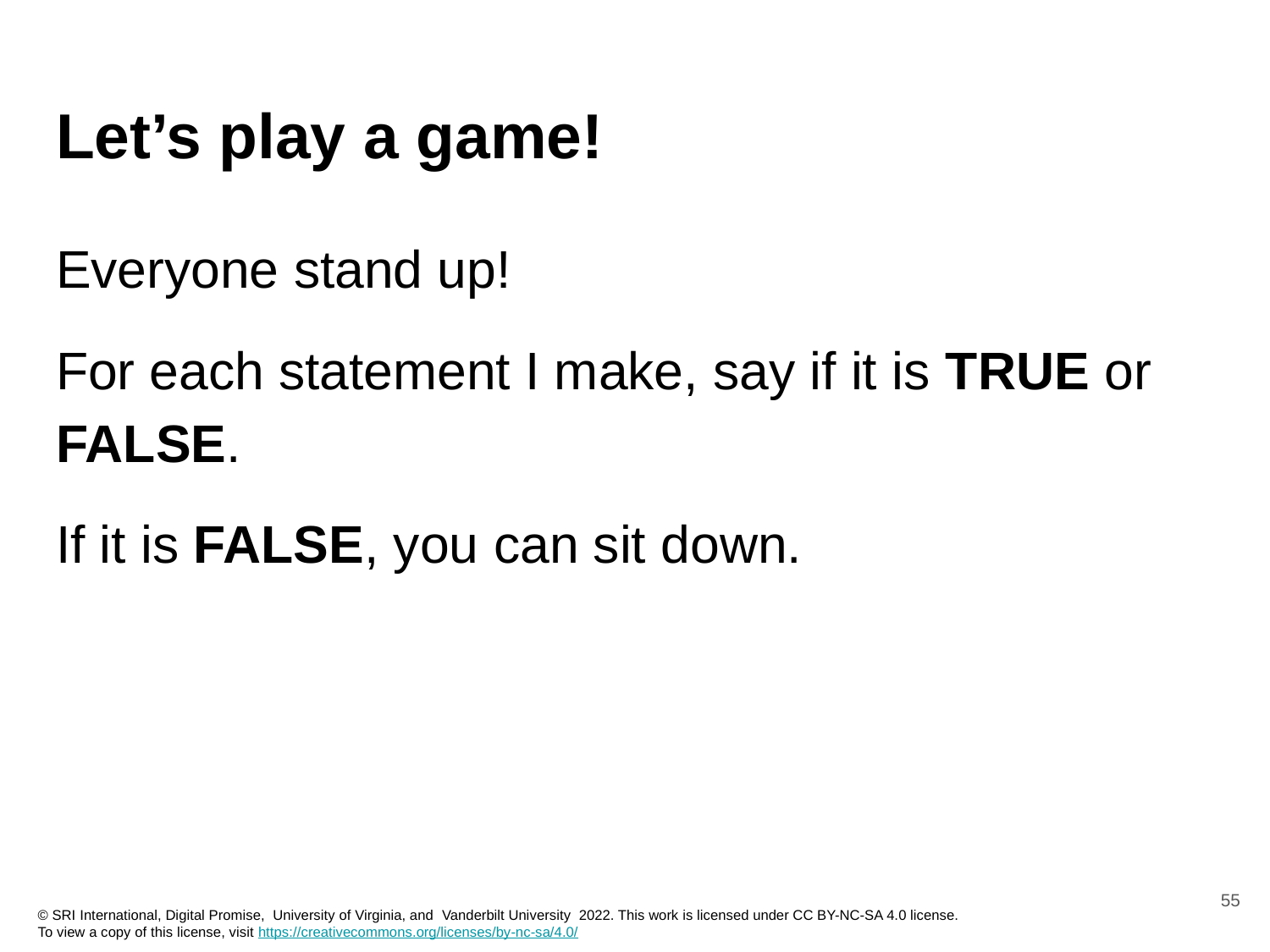

# Let’s play a game!
Everyone stand up!
For each statement I make, say if it is TRUE or FALSE.
If it is FALSE, you can sit down.
55
© SRI International, Digital Promise,  University of Virginia, and  Vanderbilt University  2022. This work is licensed under CC BY-NC-SA 4.0 license.
To view a copy of this license, visit https://creativecommons.org/licenses/by-nc-sa/4.0/